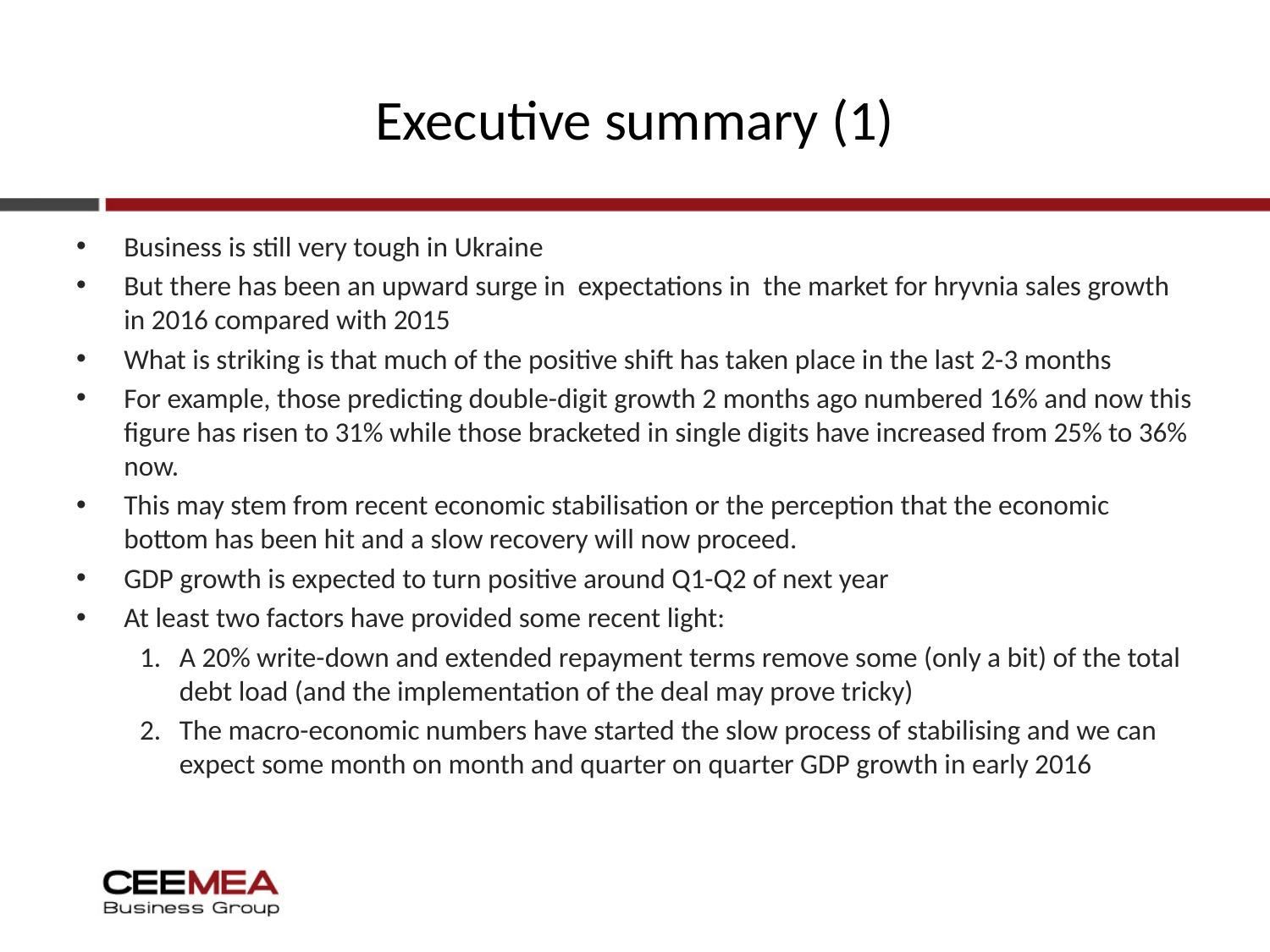

# Executive summary (1)
Business is still very tough in Ukraine
But there has been an upward surge in  expectations in  the market for hryvnia sales growth in 2016 compared with 2015
What is striking is that much of the positive shift has taken place in the last 2-3 months
For example, those predicting double-digit growth 2 months ago numbered 16% and now this figure has risen to 31% while those bracketed in single digits have increased from 25% to 36% now.
This may stem from recent economic stabilisation or the perception that the economic bottom has been hit and a slow recovery will now proceed.
GDP growth is expected to turn positive around Q1-Q2 of next year
At least two factors have provided some recent light:
A 20% write-down and extended repayment terms remove some (only a bit) of the total debt load (and the implementation of the deal may prove tricky)
The macro-economic numbers have started the slow process of stabilising and we can expect some month on month and quarter on quarter GDP growth in early 2016